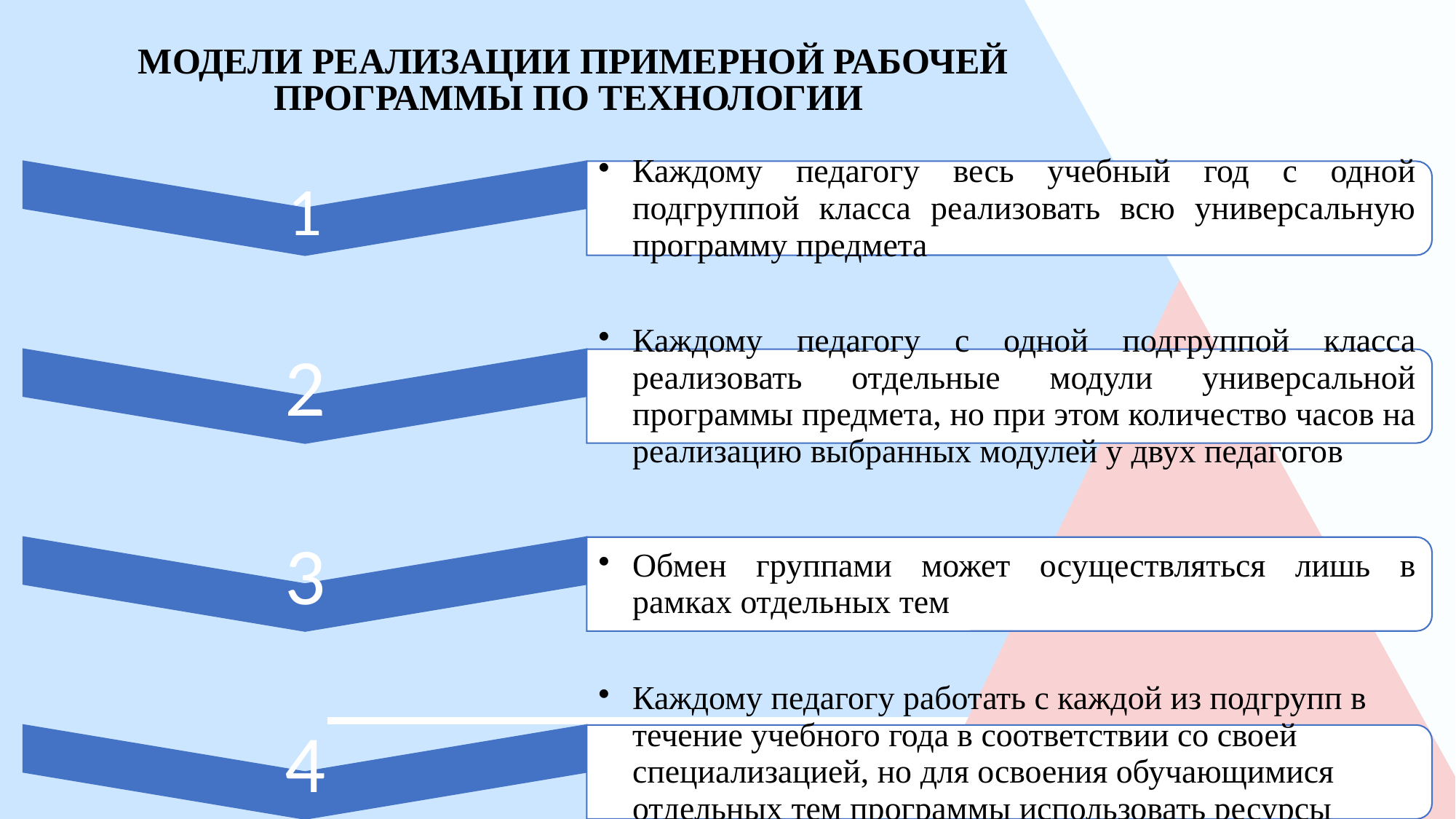

МОДЕЛИ РЕАЛИЗАЦИИ ПРИМЕРНОЙ РАБОЧЕЙ ПРОГРАММЫ ПО ТЕХНОЛОГИИ
1
Каждому педагогу весь учебный год с одной подгруппой класса реализовать всю универсальную программу предмета
2
Каждому педагогу с одной подгруппой класса реализовать отдельные модули универсальной программы предмета, но при этом количество часов на реализацию выбранных модулей у двух педагогов
3
Обмен группами может осуществляться лишь в рамках отдельных тем
4